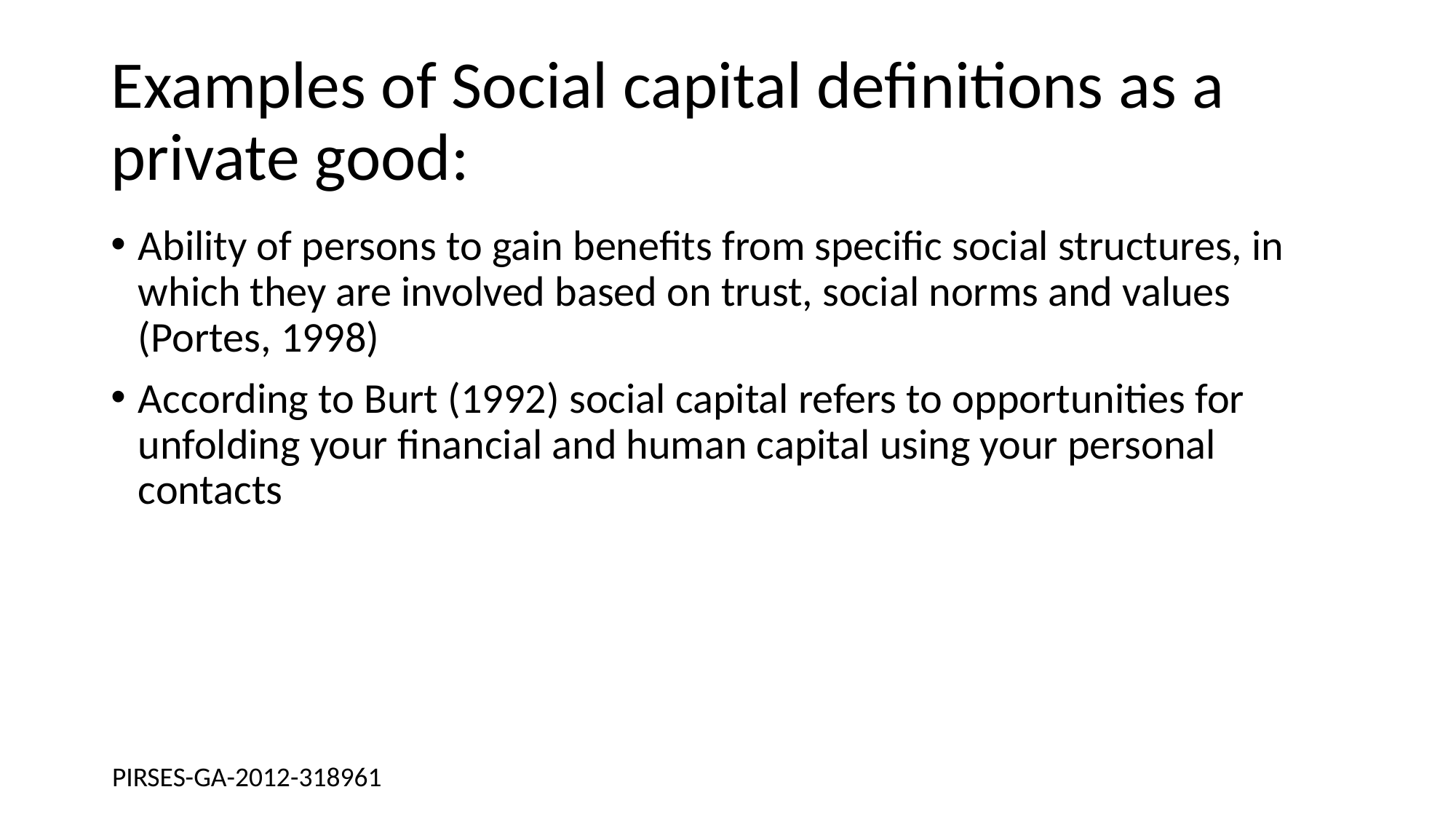

# Examples of Social capital definitions as a private good:
Ability of persons to gain benefits from specific social structures, in which they are involved based on trust, social norms and values (Portes, 1998)
According to Burt (1992) social capital refers to opportunities for unfolding your financial and human capital using your personal contacts
PIRSES-GA-2012-318961